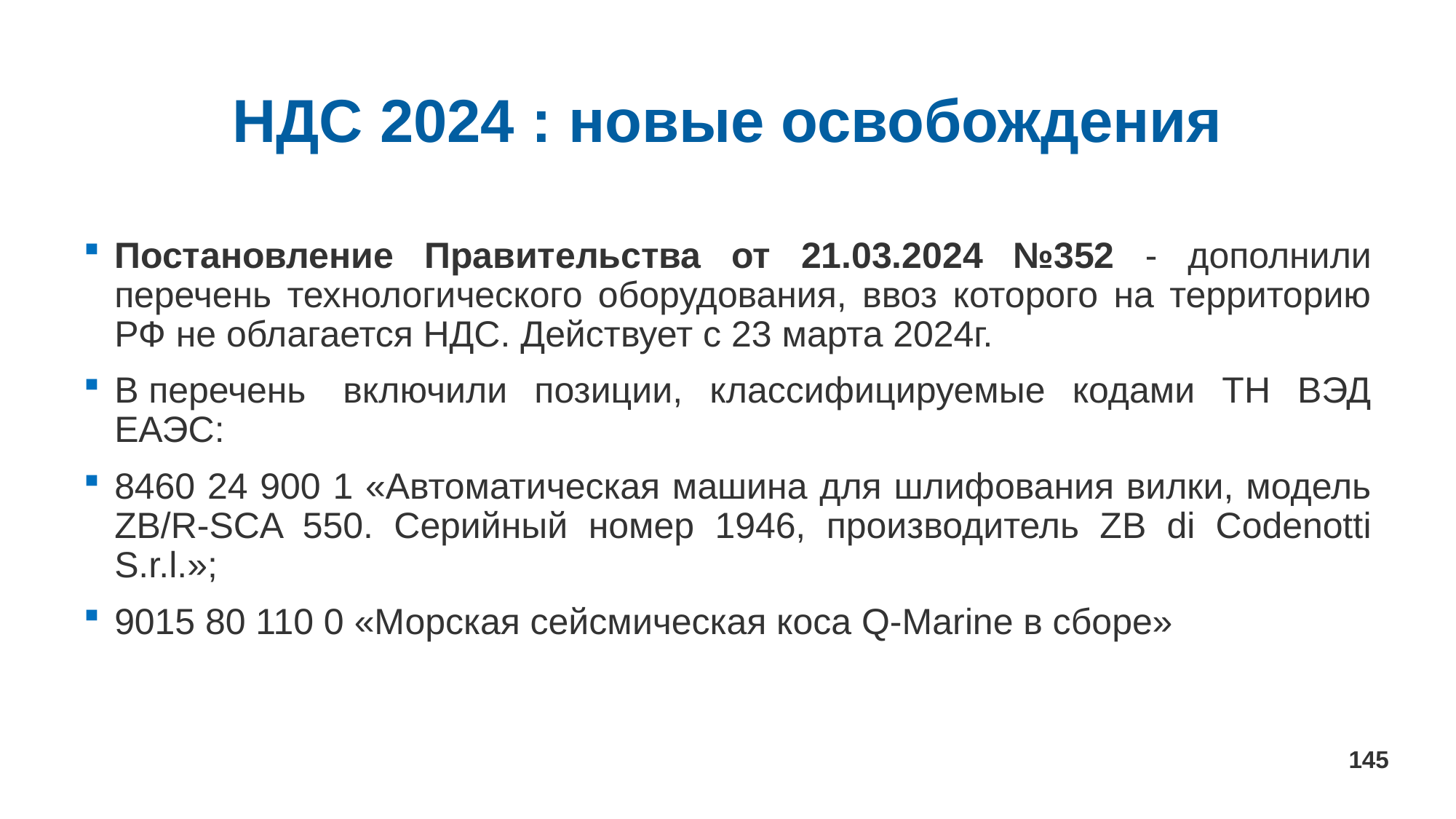

# НДС 2024 : новые освобождения
Постановление Правительства от 21.03.2024 №352 - дополнили перечень технологического оборудования, ввоз которого на территорию РФ не облагается НДС. Действует с 23 марта 2024г.
В перечень  включили позиции, классифицируемые кодами ТН ВЭД ЕАЭС:
8460 24 900 1 «Автоматическая машина для шлифования вилки, модель ZB/R-SCA 550. Серийный номер 1946, производитель ZB di Codenotti S.r.l.»;
9015 80 110 0 «Морская сейсмическая коса Q-Marine в сборе»